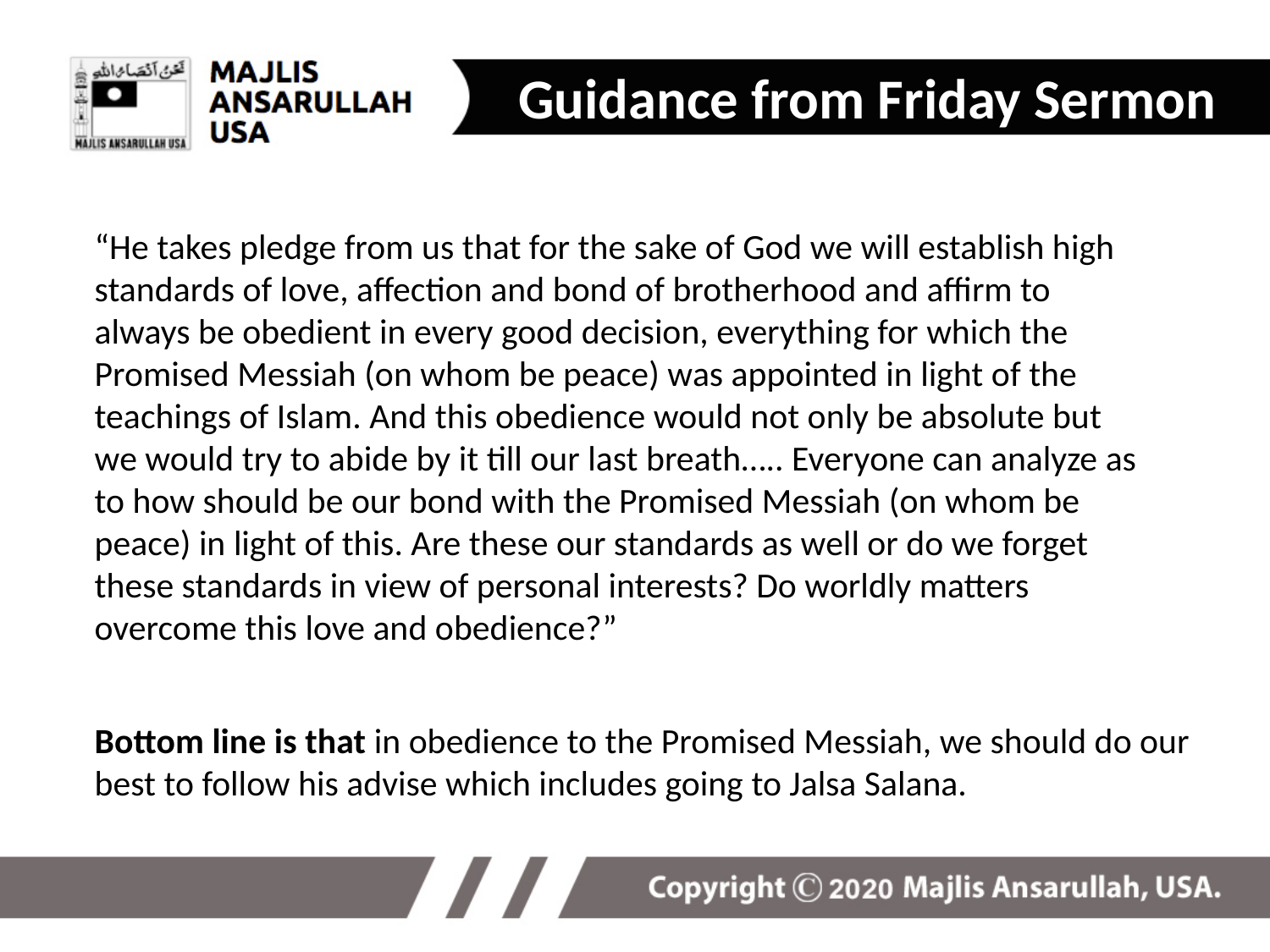

Guidance from Friday Sermon
“He takes pledge from us that for the sake of God we will establish high standards of love, affection and bond of brotherhood and affirm to always be obedient in every good decision, everything for which the Promised Messiah (on whom be peace) was appointed in light of the teachings of Islam. And this obedience would not only be absolute but we would try to abide by it till our last breath….. Everyone can analyze as to how should be our bond with the Promised Messiah (on whom be peace) in light of this. Are these our standards as well or do we forget these standards in view of personal interests? Do worldly matters overcome this love and obedience?”
Bottom line is that in obedience to the Promised Messiah, we should do our best to follow his advise which includes going to Jalsa Salana.